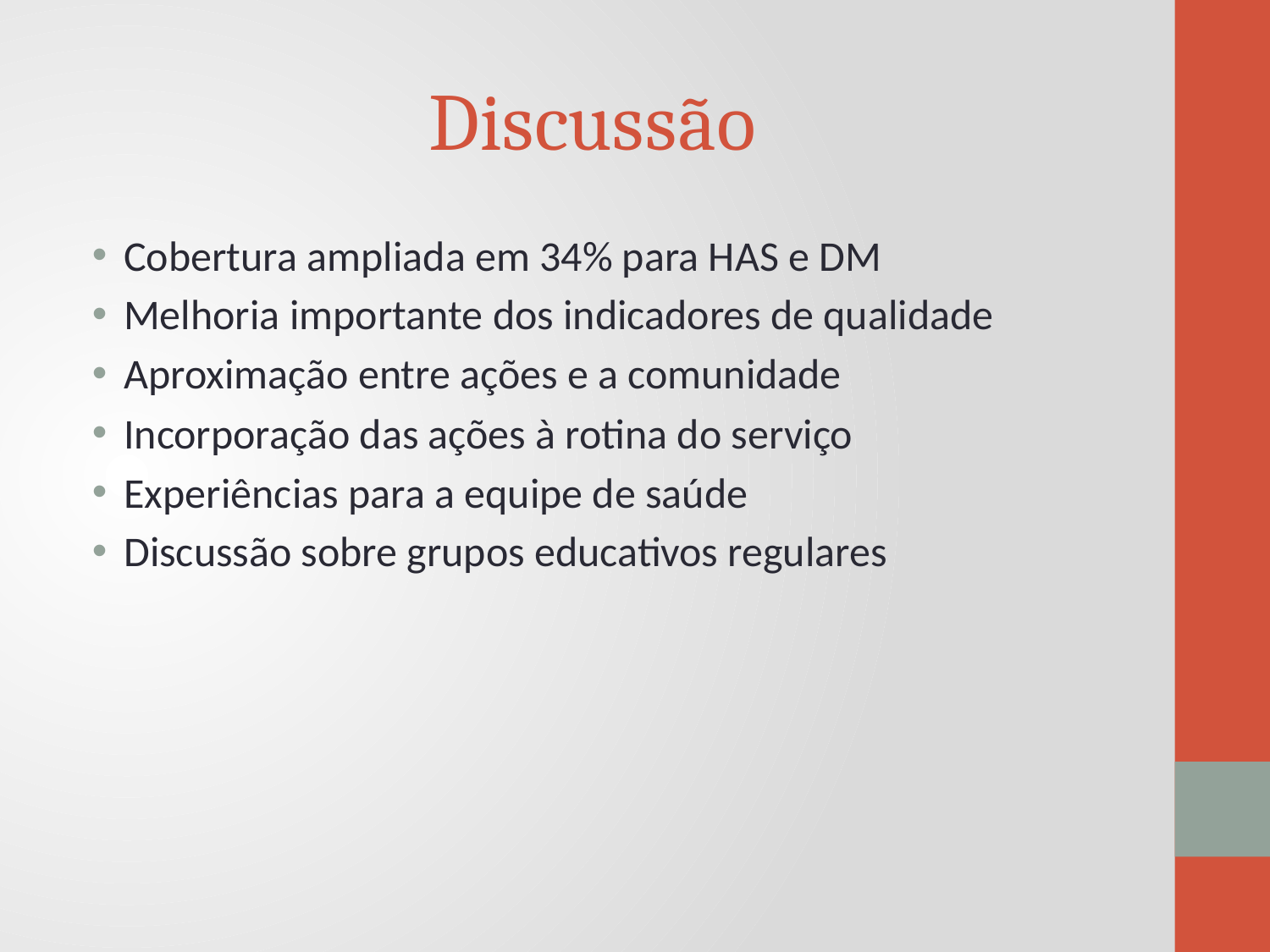

# Discussão
Cobertura ampliada em 34% para HAS e DM
Melhoria importante dos indicadores de qualidade
Aproximação entre ações e a comunidade
Incorporação das ações à rotina do serviço
Experiências para a equipe de saúde
Discussão sobre grupos educativos regulares